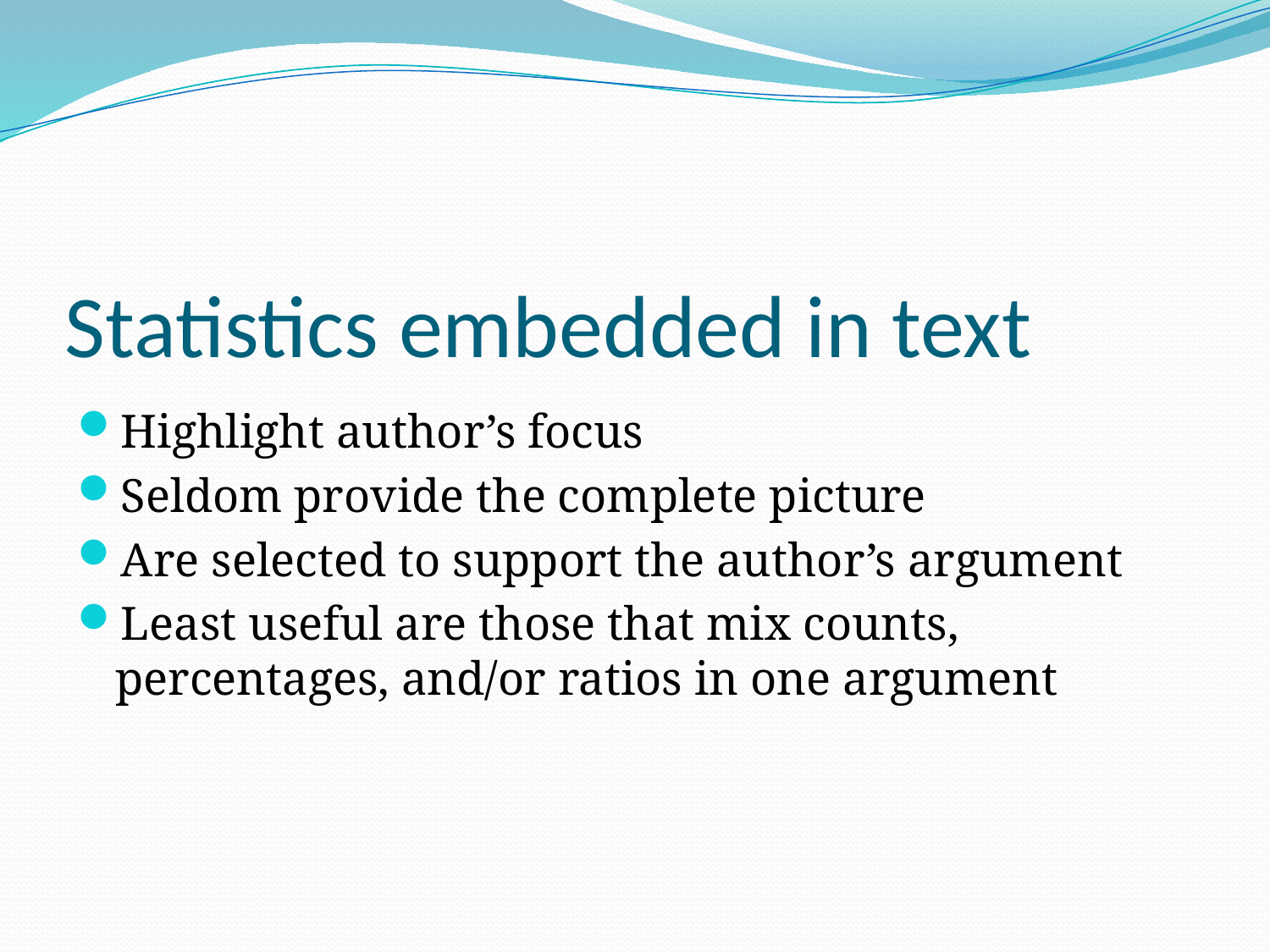

# Statistics embedded in text
Highlight author’s focus
Seldom provide the complete picture
Are selected to support the author’s argument
Least useful are those that mix counts, percentages, and/or ratios in one argument